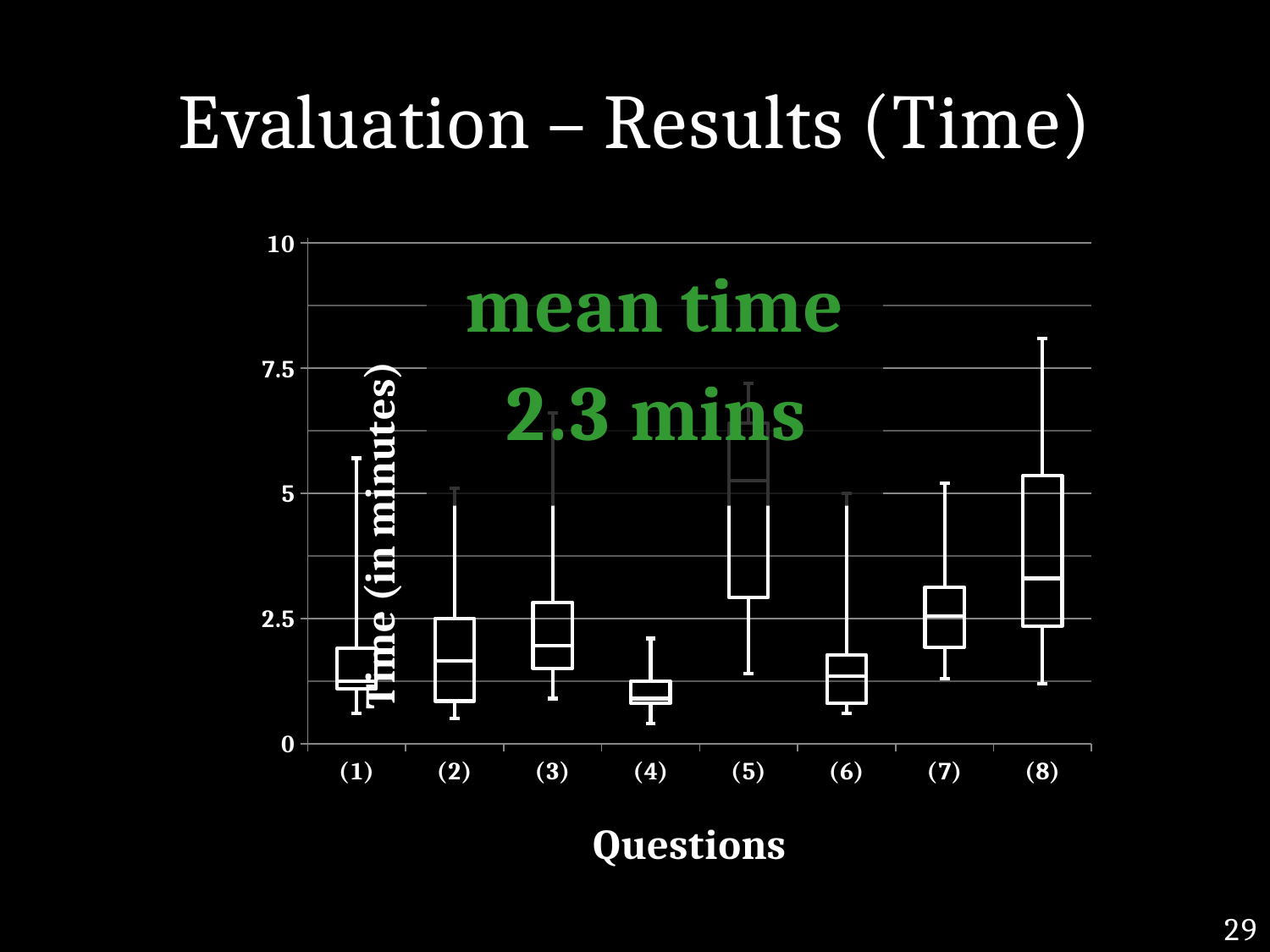

# Evaluation – Results (Time)

### Chart

| Category |  |  |  |
|---|---|---|---|
| (1) | 1.1 | 0.1500000000000001 | 0.6500000000000008 |
| (2) | 0.8500000000000006 | 0.7999999999999998 | 0.8500000000000006 |
| (3) | 1.5 | 0.45 | 0.875000000000001 |
| (4) | 0.8 | 0.1 | 0.3500000000000003 |
| (5) | 2.925 | 2.3249999999999997 | 1.1500000000000017 |
| (6) | 0.8 | 0.55 | 0.4250000000000002 |
| (7) | 1.9249999999999998 | 0.6250000000000008 | 0.5750000000000006 |
| (8) | 2.3499999999999988 | 0.9499999999999997 | 2.05 |
mean time
2.3 mins